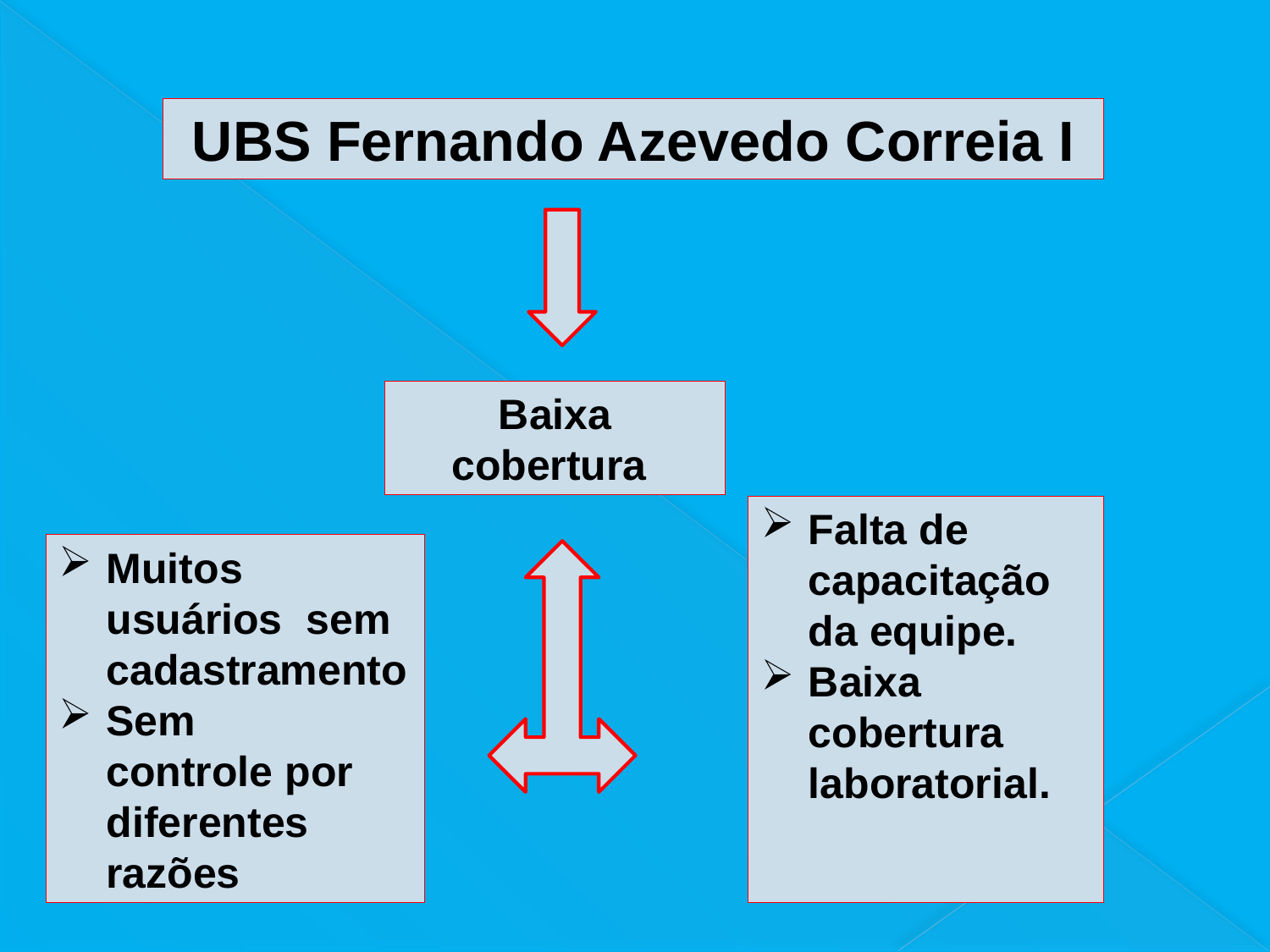

UBS Fernando Azevedo Correia I

Baixa cobertura
Falta de capacitação da equipe.
Baixa cobertura laboratorial.

Muitos usuários  sem cadastramento
Sem     controle por diferentes razões